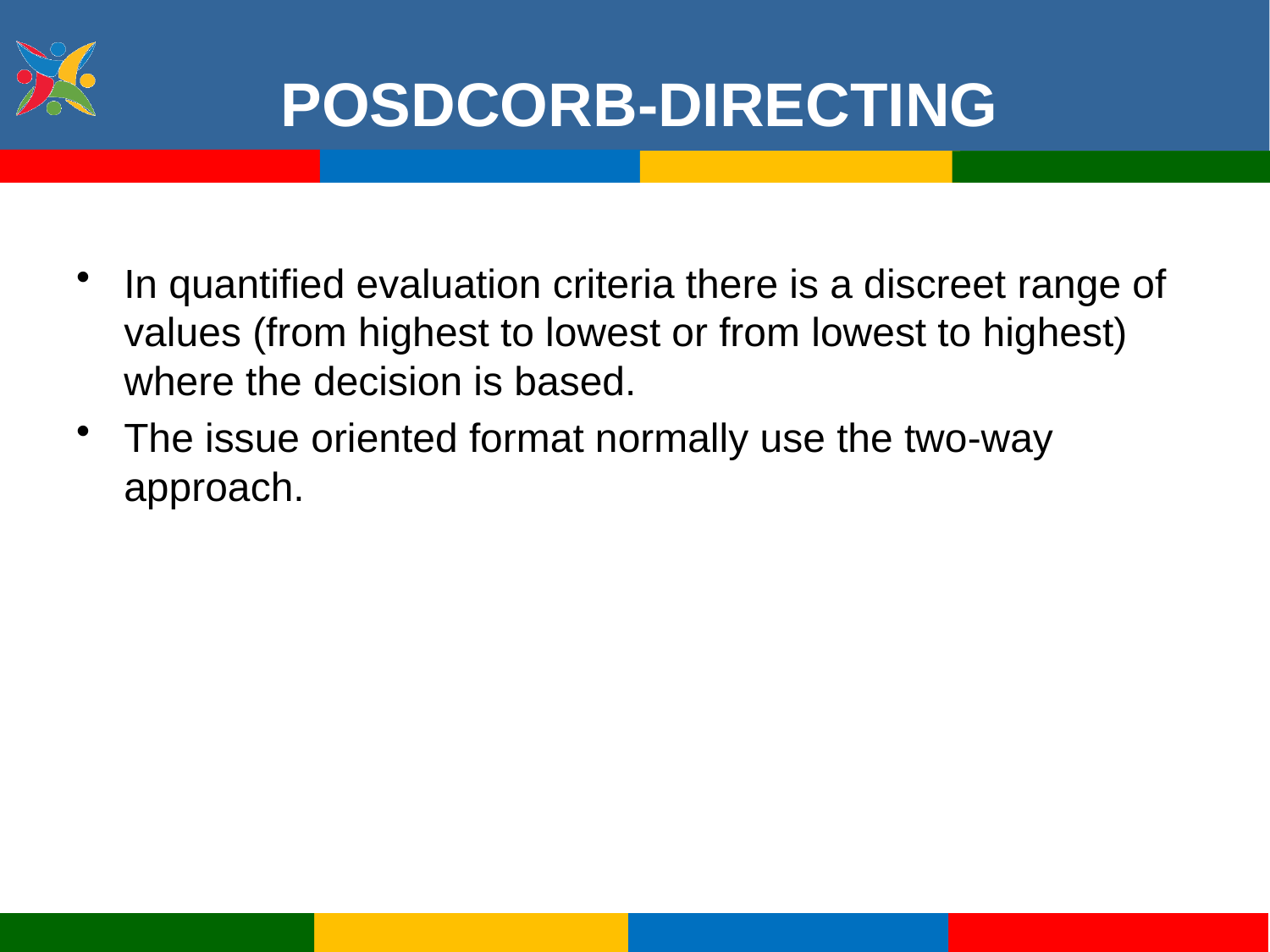

POSDCORB-DIRECTING
In quantified evaluation criteria there is a discreet range of values (from highest to lowest or from lowest to highest) where the decision is based.
The issue oriented format normally use the two-way approach.